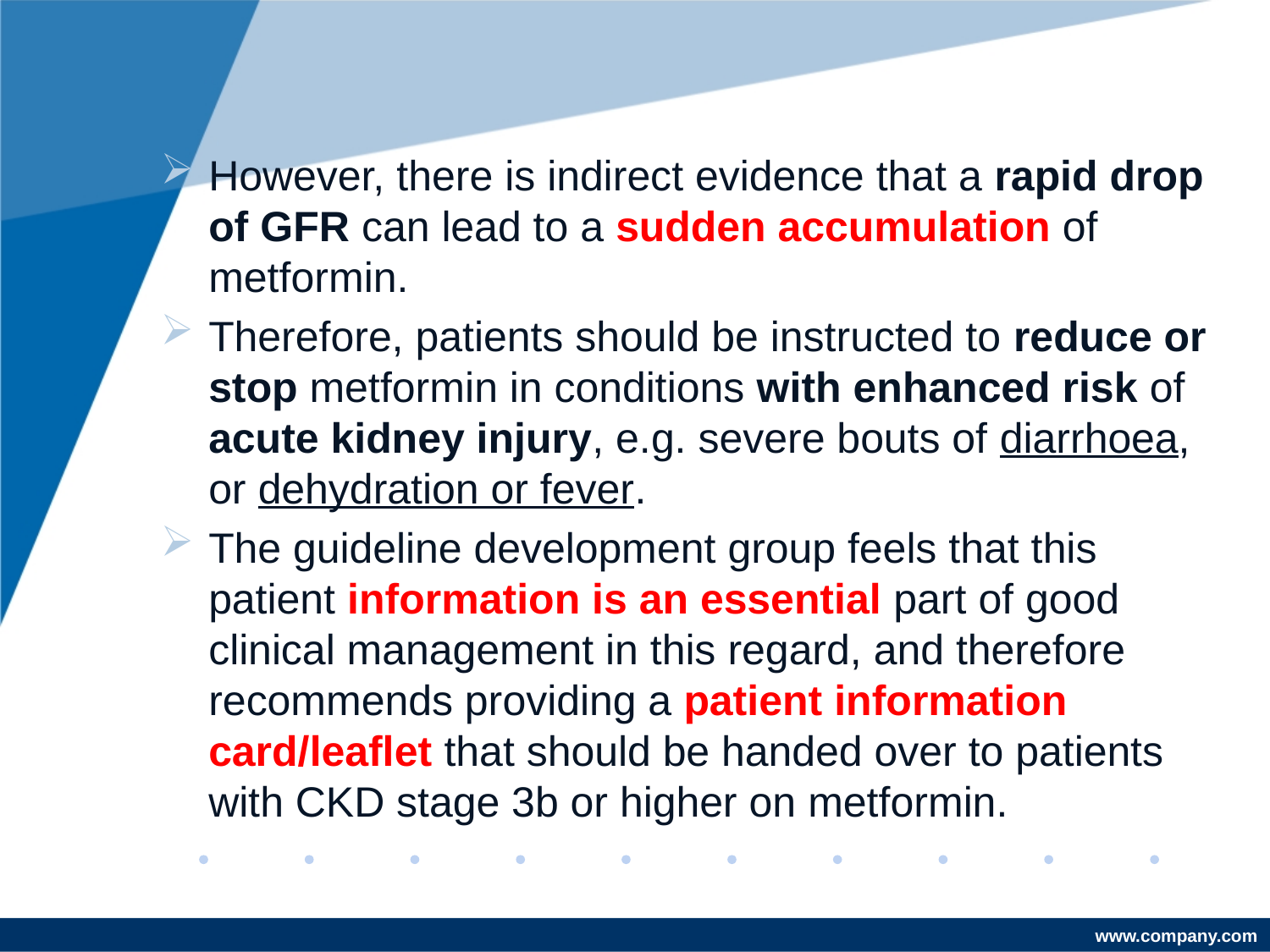

#
However, there is indirect evidence that a rapid drop of GFR can lead to a sudden accumulation of metformin.
Therefore, patients should be instructed to reduce or stop metformin in conditions with enhanced risk of acute kidney injury, e.g. severe bouts of diarrhoea, or dehydration or fever.
The guideline development group feels that this patient information is an essential part of good clinical management in this regard, and therefore recommends providing a patient information card/leaflet that should be handed over to patients with CKD stage 3b or higher on metformin.